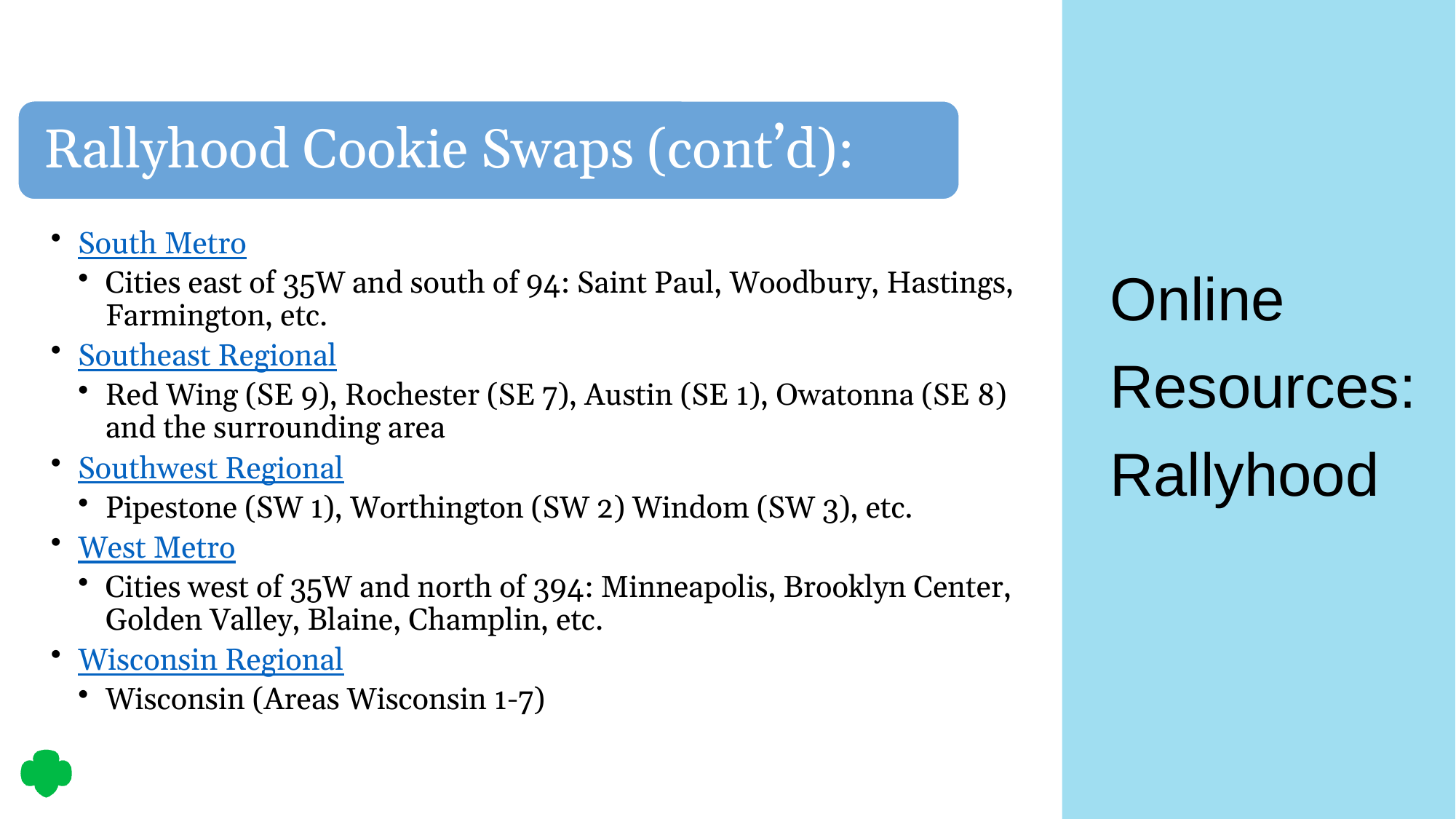

Rallyhood Cookie Swaps (cont’d):
South Metro
Cities east of 35W and south of 94: Saint Paul, Woodbury, Hastings, Farmington, etc.
Southeast Regional
Red Wing (SE 9), Rochester (SE 7), Austin (SE 1), Owatonna (SE 8) and the surrounding area
Southwest Regional
Pipestone (SW 1), Worthington (SW 2) Windom (SW 3), etc.
West Metro
Cities west of 35W and north of 394: Minneapolis, Brooklyn Center, Golden Valley, Blaine, Champlin, etc.
Wisconsin Regional
Wisconsin (Areas Wisconsin 1-7)
Online
Resources:
Rallyhood